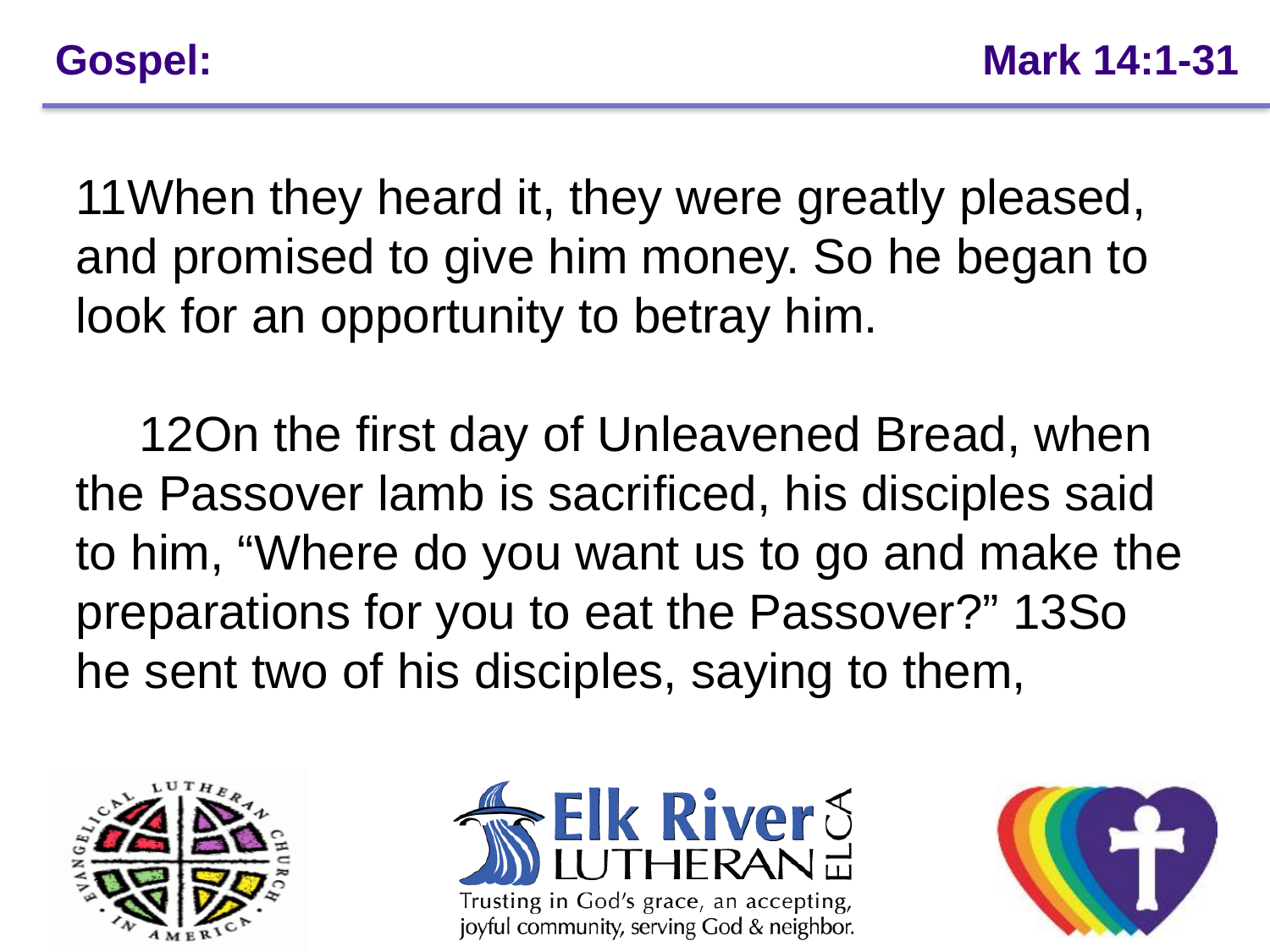

# Gospel:  					              Mark 14:1-31
11When they heard it, they were greatly pleased, and promised to give him money. So he began to look for an opportunity to betray him.

  12On the first day of Unleavened Bread, when the Passover lamb is sacrificed, his disciples said to him, “Where do you want us to go and make the preparations for you to eat the Passover?” 13So he sent two of his disciples, saying to them,